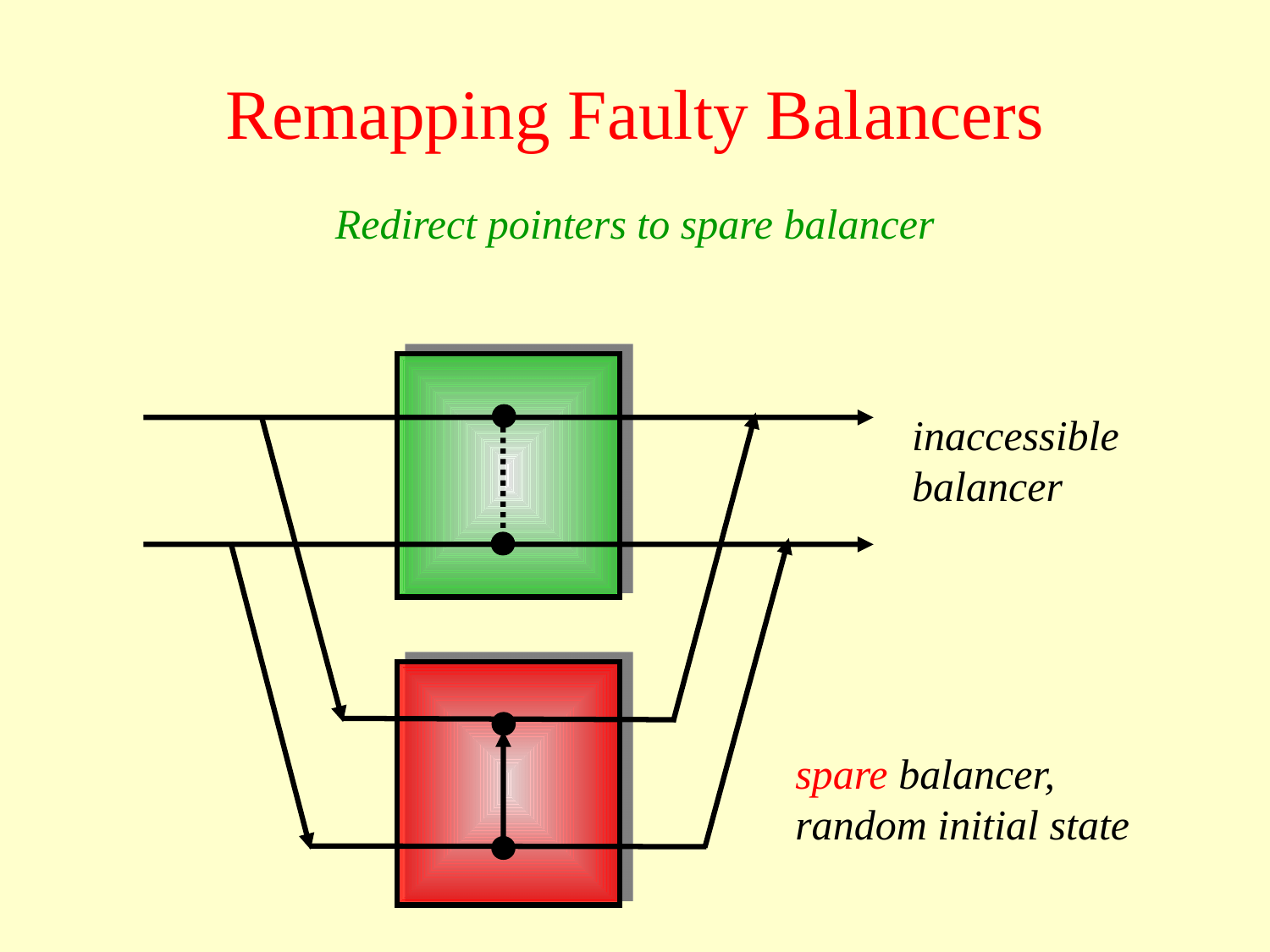

# Remapping Faulty Balancers
Redirect pointers to spare balancer

inaccessible
balancer

spare balancer,
random initial state